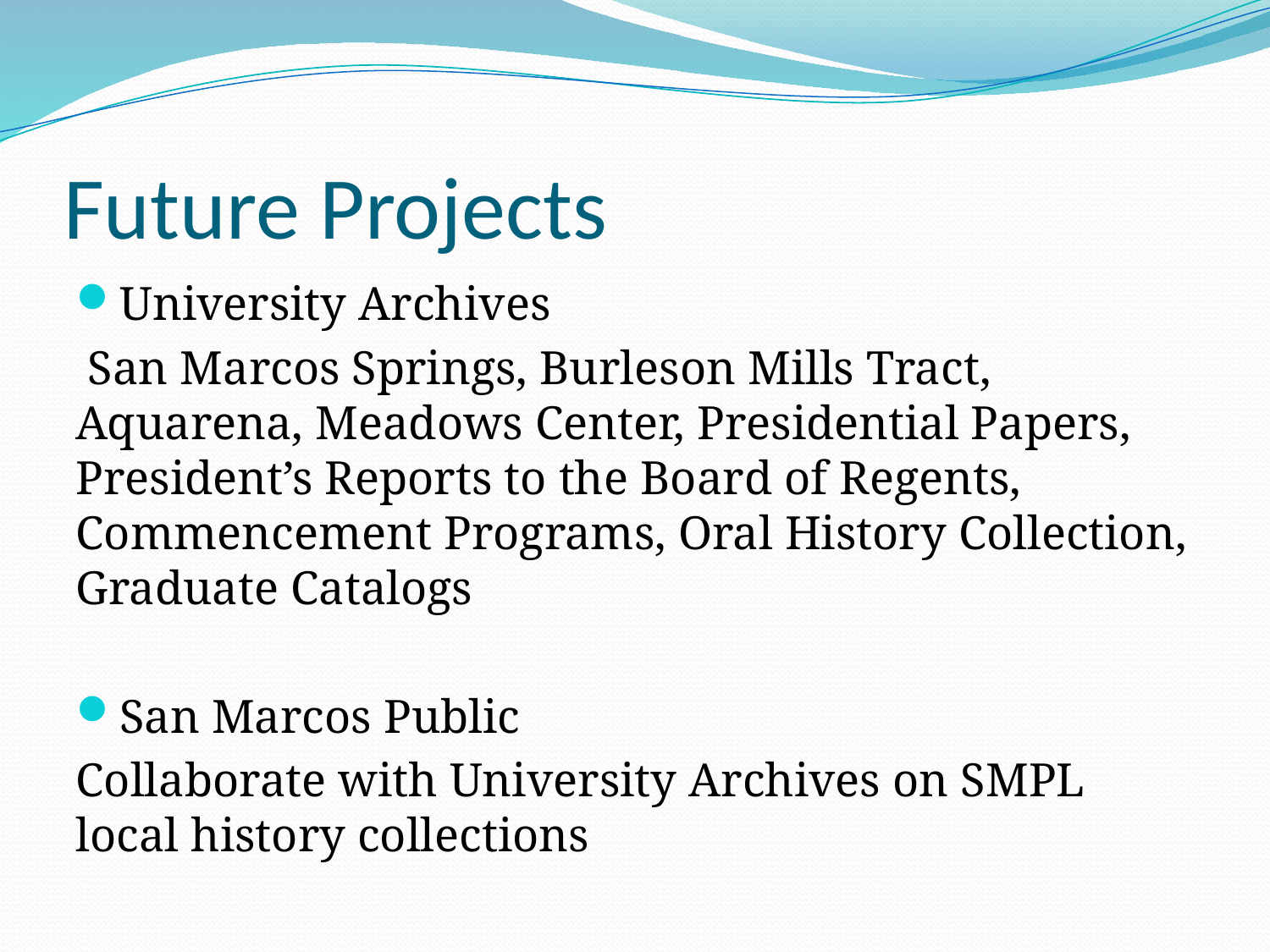

# Future Projects
University Archives
 San Marcos Springs, Burleson Mills Tract, Aquarena, Meadows Center, Presidential Papers, President’s Reports to the Board of Regents, Commencement Programs, Oral History Collection, Graduate Catalogs

San Marcos Public
Collaborate with University Archives on SMPL local history collections